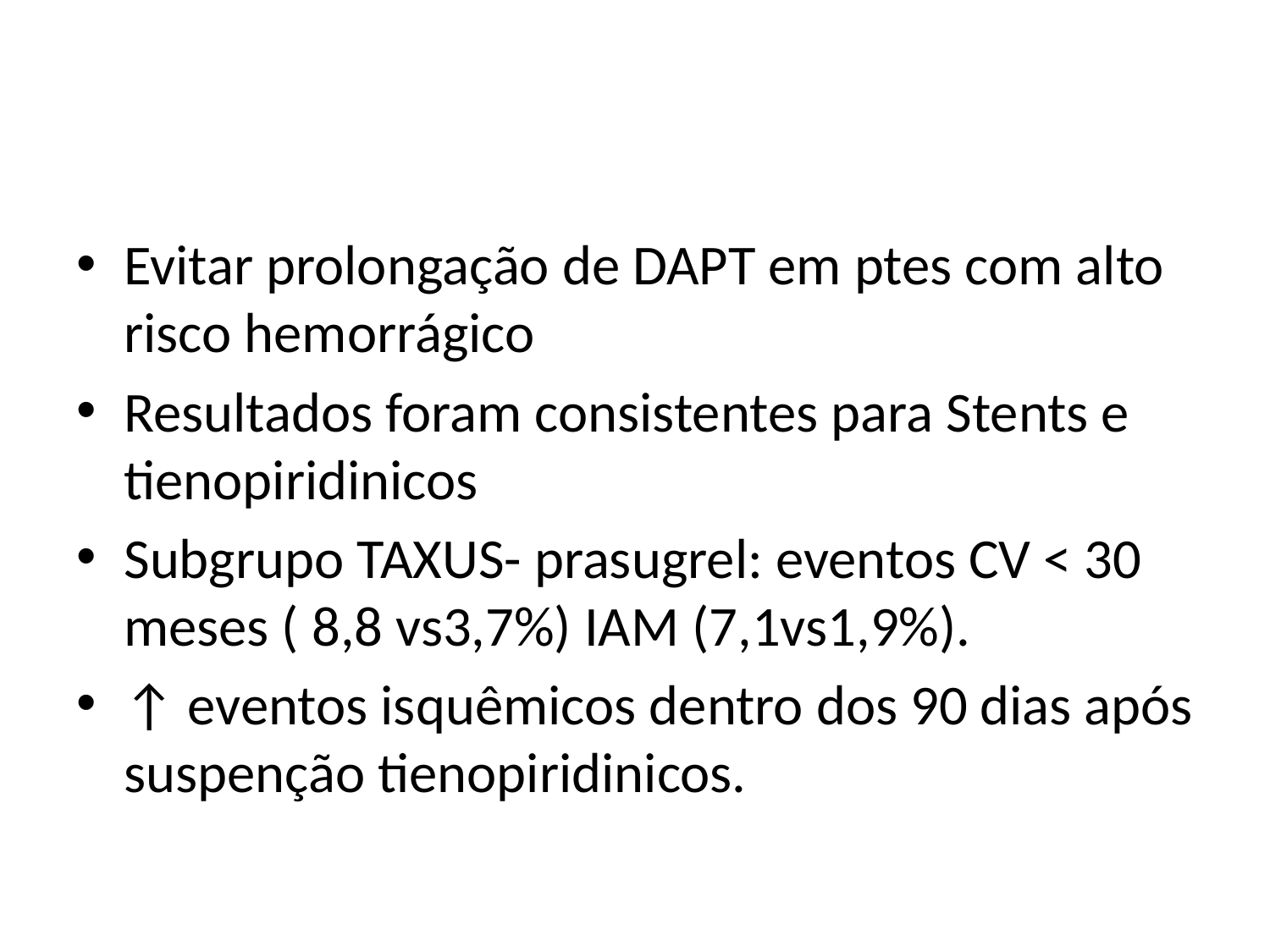

#
Evitar prolongação de DAPT em ptes com alto risco hemorrágico
Resultados foram consistentes para Stents e tienopiridinicos
Subgrupo TAXUS- prasugrel: eventos CV < 30 meses ( 8,8 vs3,7%) IAM (7,1vs1,9%).
↑ eventos isquêmicos dentro dos 90 dias após suspenção tienopiridinicos.